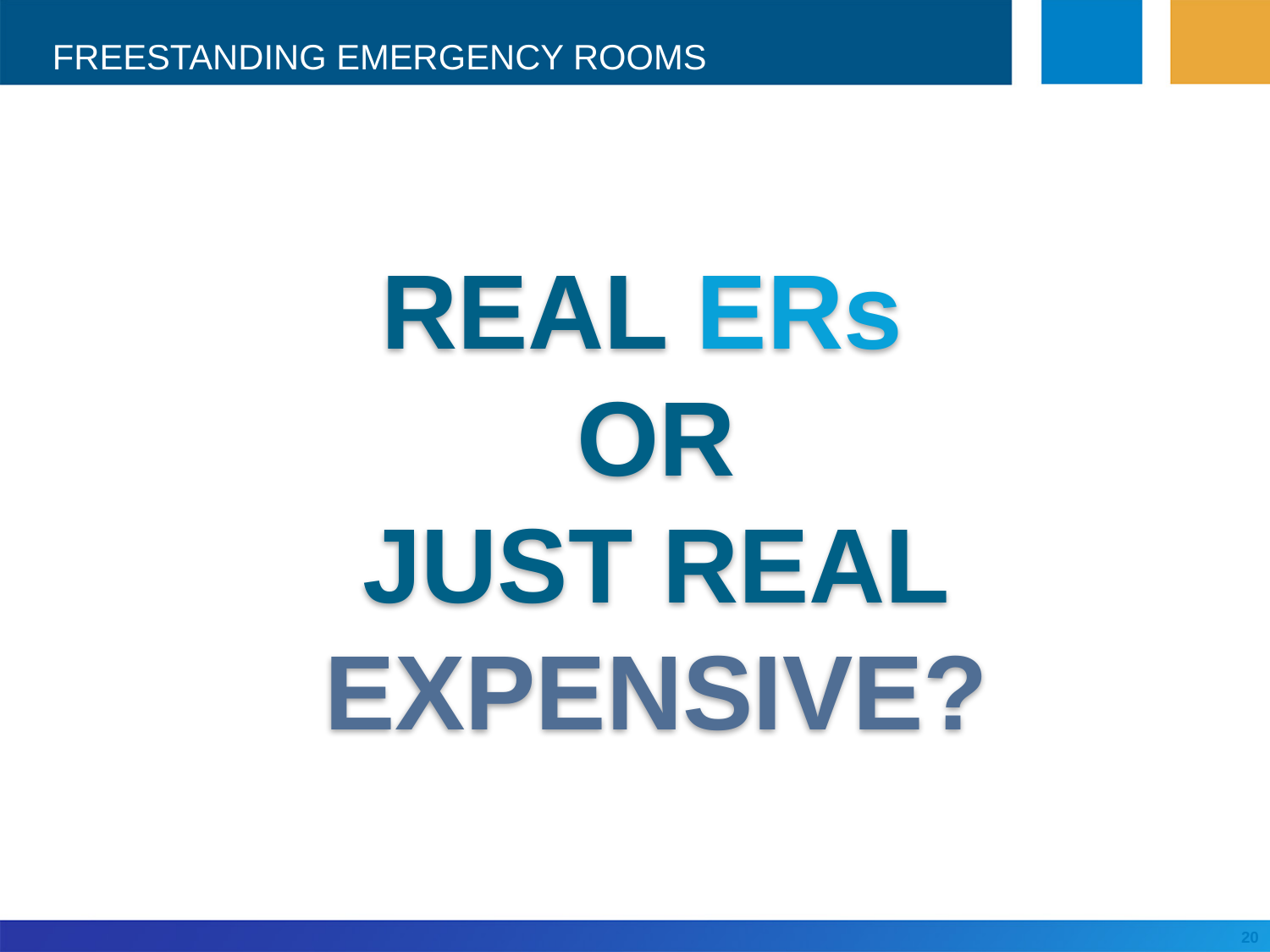

# Freestanding Emergency Rooms
REAL ERs
OR
JUST REAL
EXPENSIVE?
20